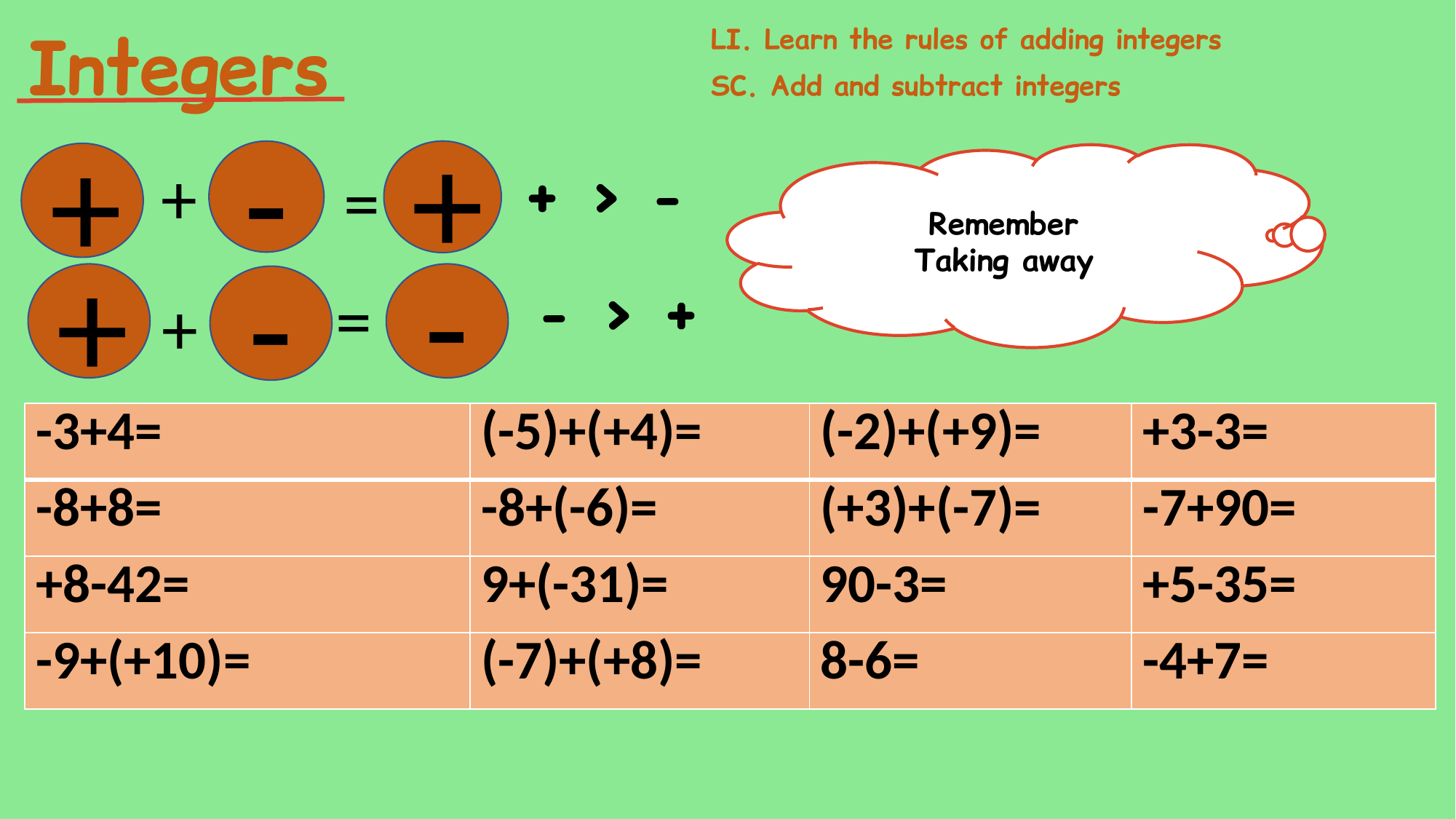

LI. Learn the rules of adding integers
SC. Add and subtract integers

Integers
-
+
+
Remember
Taking away
+
=
+ > -
+
-
-
- > +
=
+
| -3+4= | (-5)+(+4)= | (-2)+(+9)= | +3-3= |
| --- | --- | --- | --- |
| -8+8= | -8+(-6)= | (+3)+(-7)= | -7+90= |
| +8-42= | 9+(-31)= | 90-3= | +5-35= |
| -9+(+10)= | (-7)+(+8)= | 8-6= | -4+7= |